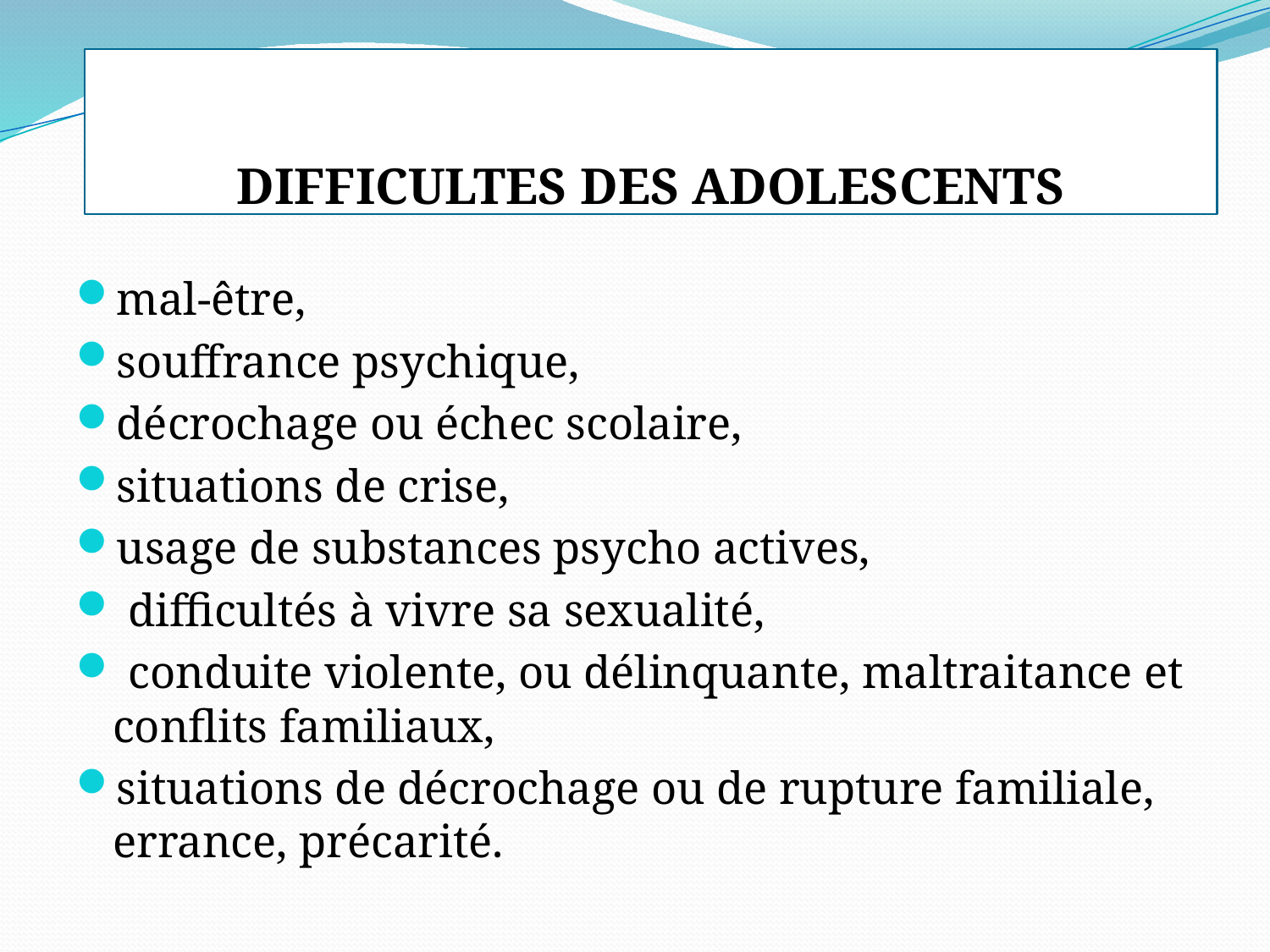

# DIFFICULTES DES ADOLESCENTS
mal-être,
souffrance psychique,
décrochage ou échec scolaire,
situations de crise,
usage de substances psycho actives,
 difficultés à vivre sa sexualité,
 conduite violente, ou délinquante, maltraitance et conflits familiaux,
situations de décrochage ou de rupture familiale, errance, précarité.